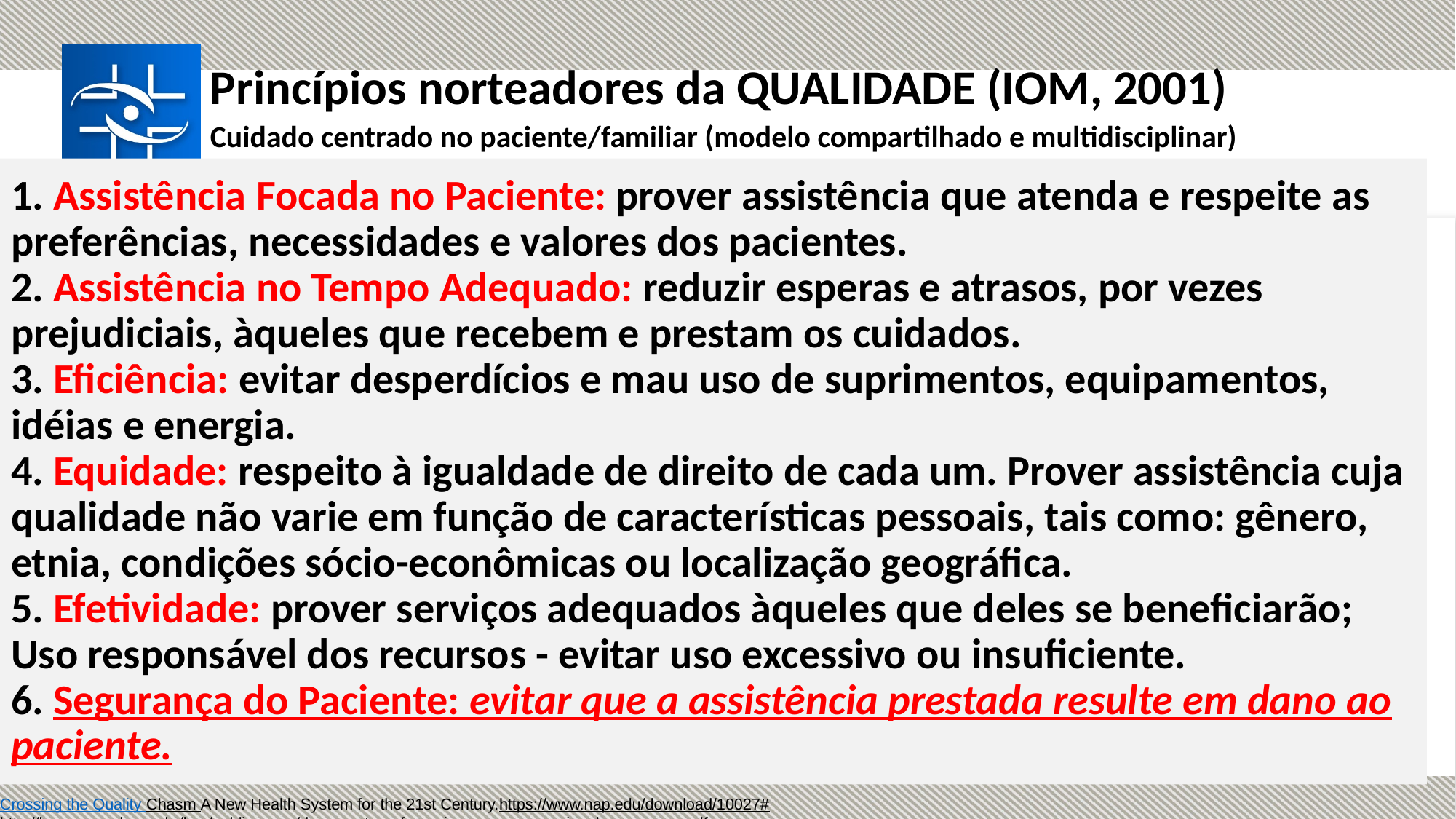

Princípios norteadores da QUALIDADE (IOM, 2001)
Cuidado centrado no paciente/familiar (modelo compartilhado e multidisciplinar)
# 1. Assistência Focada no Paciente: prover assistência que atenda e respeite as preferências, necessidades e valores dos pacientes. 2. Assistência no Tempo Adequado: reduzir esperas e atrasos, por vezes prejudiciais, àqueles que recebem e prestam os cuidados. 3. Eficiência: evitar desperdícios e mau uso de suprimentos, equipamentos, idéias e energia. 4. Equidade: respeito à igualdade de direito de cada um. Prover assistência cuja qualidade não varie em função de características pessoais, tais como: gênero, etnia, condições sócio-econômicas ou localização geográfica. 5. Efetividade: prover serviços adequados àqueles que deles se beneficiarão; Uso responsável dos recursos - evitar uso excessivo ou insuficiente. 6. Segurança do Paciente: evitar que a assistência prestada resulte em dano ao paciente.
Crossing the Quality Chasm A New Health System for the 21st Century.https://www.nap.edu/download/10027#http://bvsms.saude.gov.br/bvs/publicacoes/documento_referencia_programa_nacional_seguranca.pdf